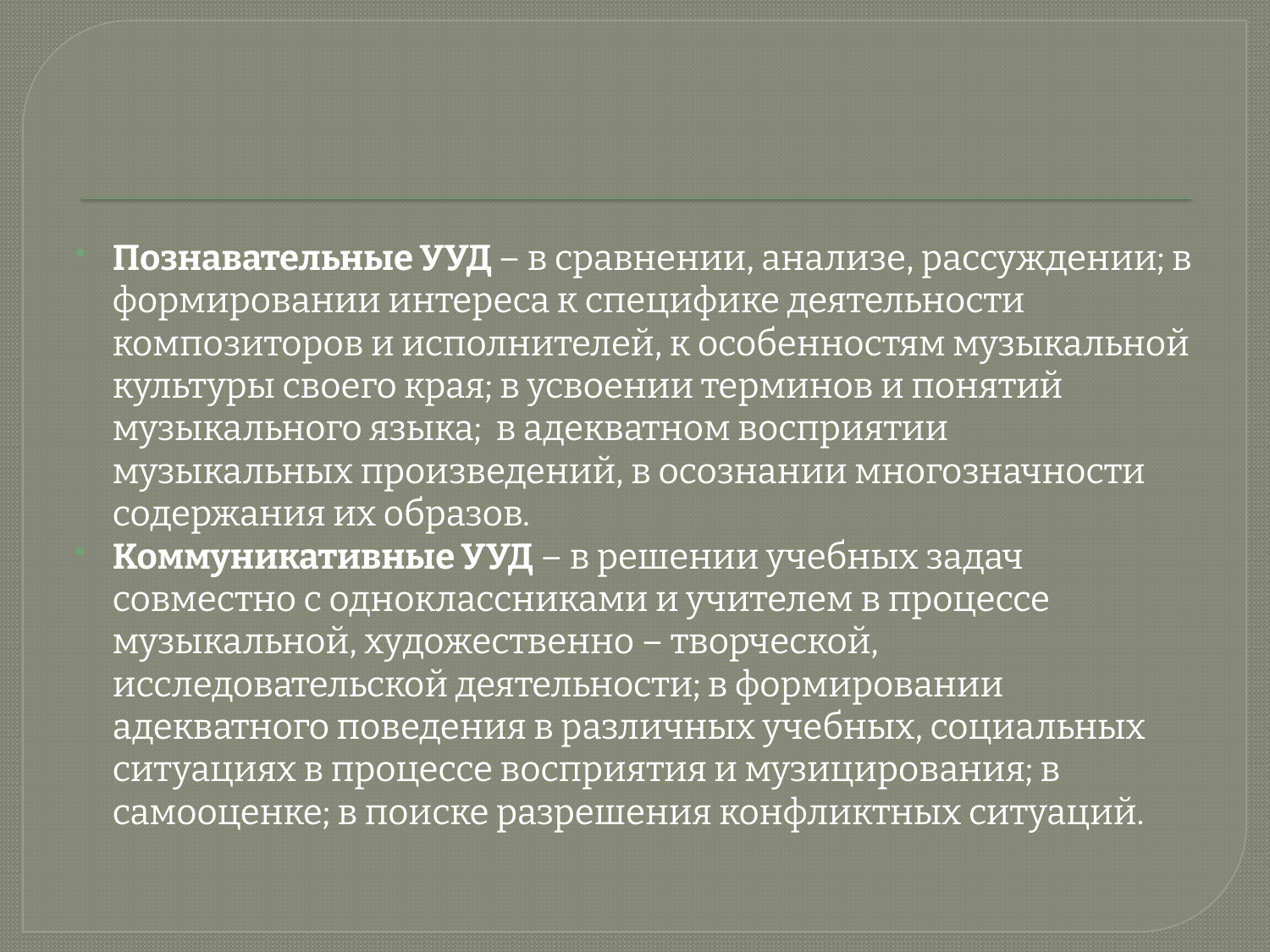

Познавательные УУД – в сравнении, анализе, рассуждении; в формировании интереса к специфике деятельности композиторов и исполнителей, к особенностям музыкальной культуры своего края; в усвоении терминов и понятий музыкального языка;  в адекватном восприятии музыкальных произведений, в осознании многозначности содержания их образов.
Коммуникативные УУД – в решении учебных задач совместно с одноклассниками и учителем в процессе музыкальной, художественно – творческой, исследовательской деятельности; в формировании адекватного поведения в различных учебных, социальных ситуациях в процессе восприятия и музицирования; в самооценке; в поиске разрешения конфликтных ситуаций.